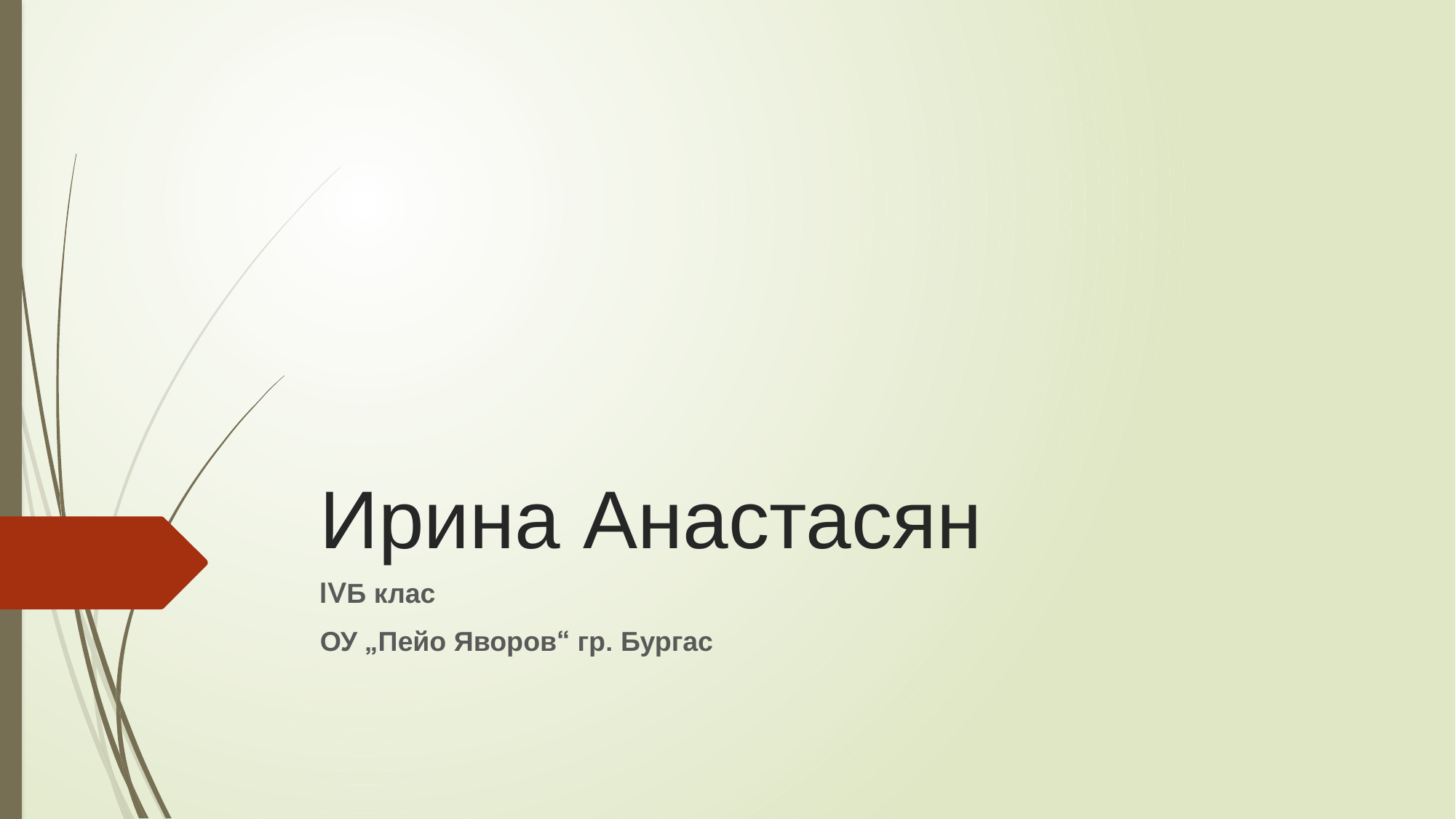

# Ирина Анастасян
IVБ клас
ОУ „Пейо Яворов“ гр. Бургас